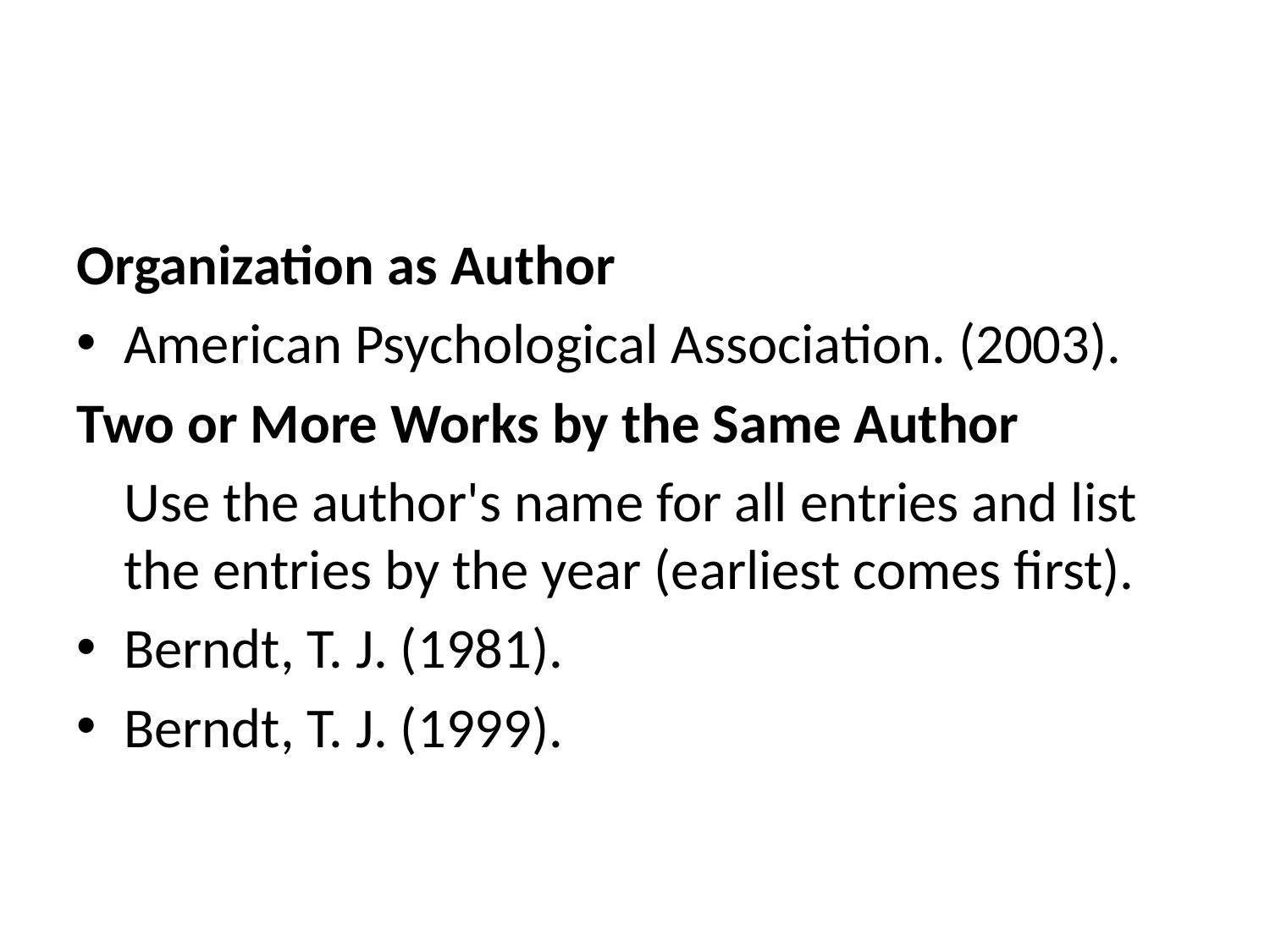

#
Organization as Author
American Psychological Association. (2003).
Two or More Works by the Same Author
	Use the author's name for all entries and list the entries by the year (earliest comes first).
Berndt, T. J. (1981).
Berndt, T. J. (1999).